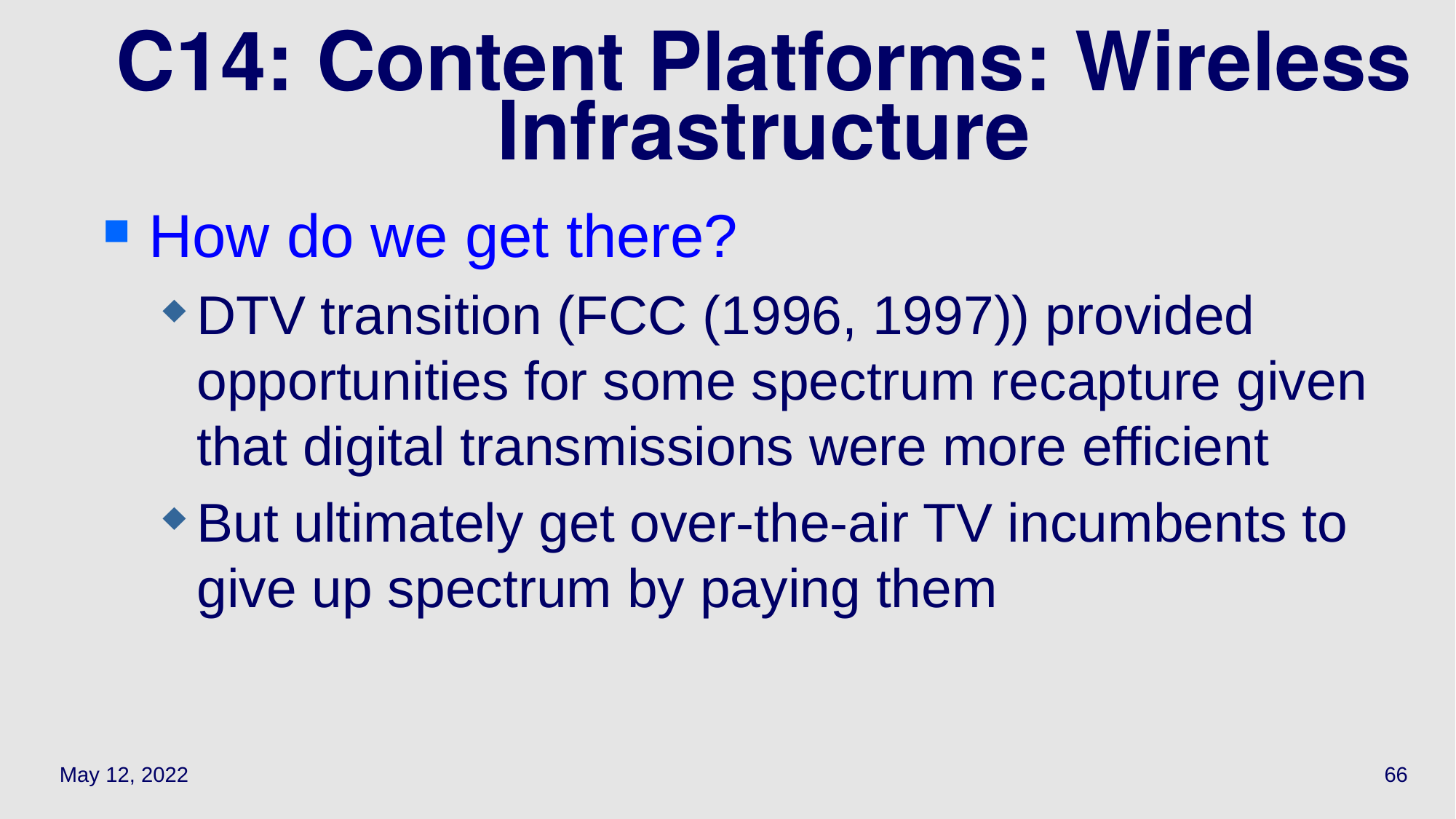

66
# C14: Content Platforms: Wireless Infrastructure
How do we get there?
DTV transition (FCC (1996, 1997)) provided opportunities for some spectrum recapture given that digital transmissions were more efficient
But ultimately get over-the-air TV incumbents to give up spectrum by paying them
May 12, 2022